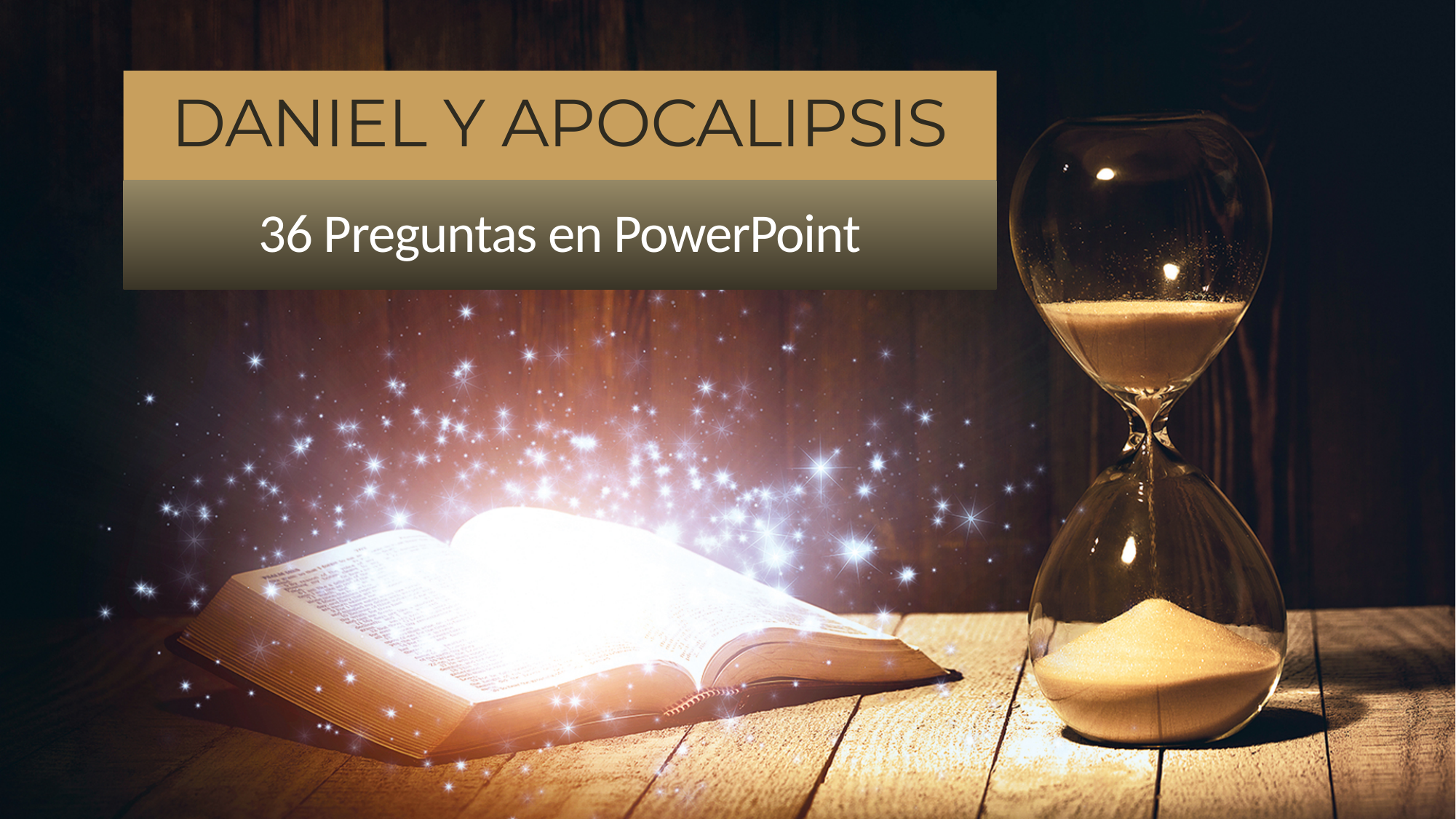

DANIEL Y APOCALIPSIS
36 Preguntas en PowerPoint